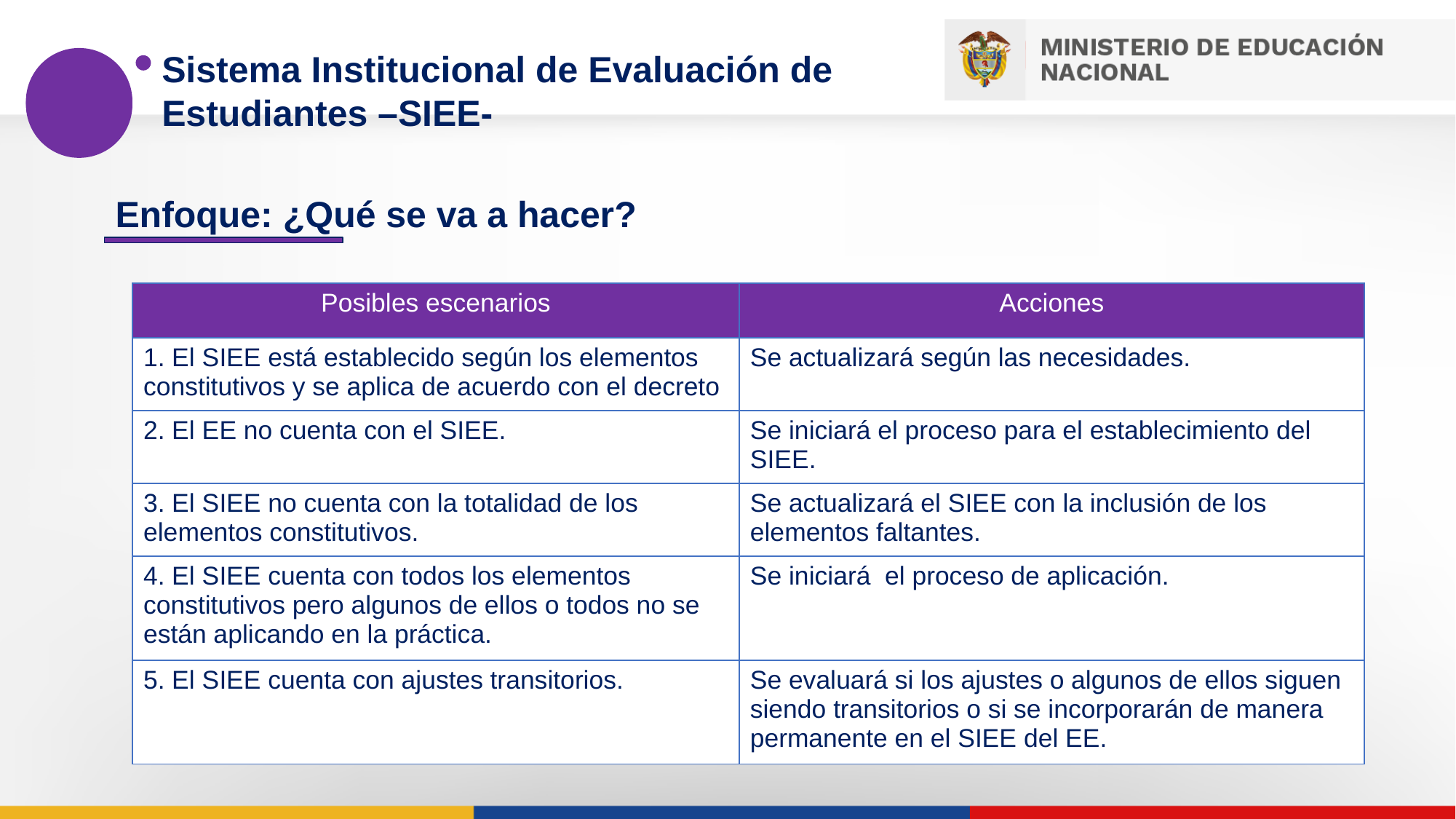

Sistema Institucional de Evaluación de Estudiantes –SIEE-

Enfoque: ¿Qué se va a hacer?

| Posibles escenarios | Acciones |
| --- | --- |
| 1. El SIEE está establecido según los elementos constitutivos y se aplica de acuerdo con el decreto | Se actualizará según las necesidades. |
| 2. El EE no cuenta con el SIEE. | Se iniciará el proceso para el establecimiento del SIEE. |
| 3. El SIEE no cuenta con la totalidad de los elementos constitutivos. | Se actualizará el SIEE con la inclusión de los elementos faltantes. |
| 4. El SIEE cuenta con todos los elementos constitutivos pero algunos de ellos o todos no se están aplicando en la práctica. | Se iniciará el proceso de aplicación. |
| 5. El SIEE cuenta con ajustes transitorios. | Se evaluará si los ajustes o algunos de ellos siguen siendo transitorios o si se incorporarán de manera permanente en el SIEE del EE. |